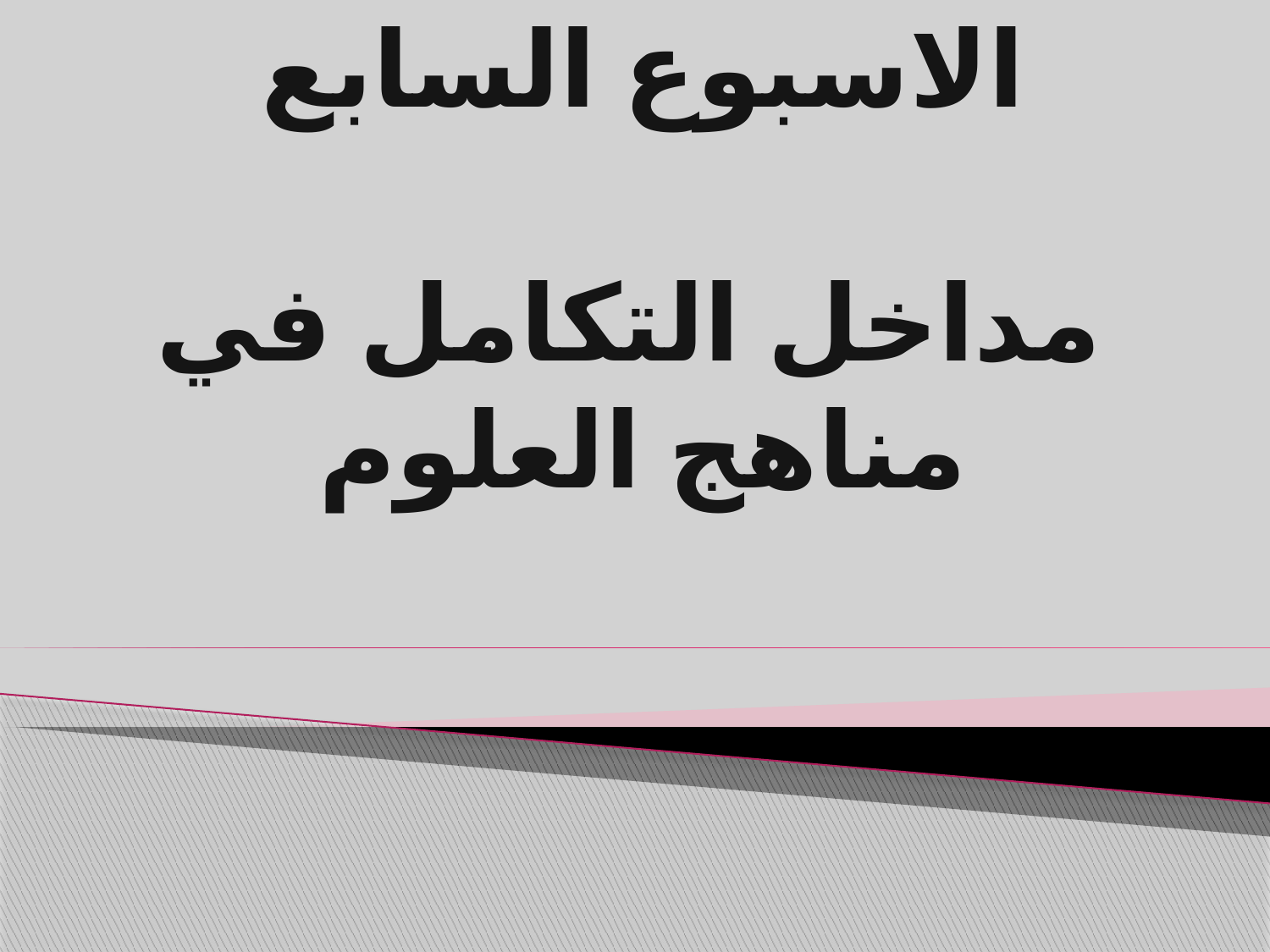

# الاسبوع السابع مداخل التكامل في مناهج العلوم